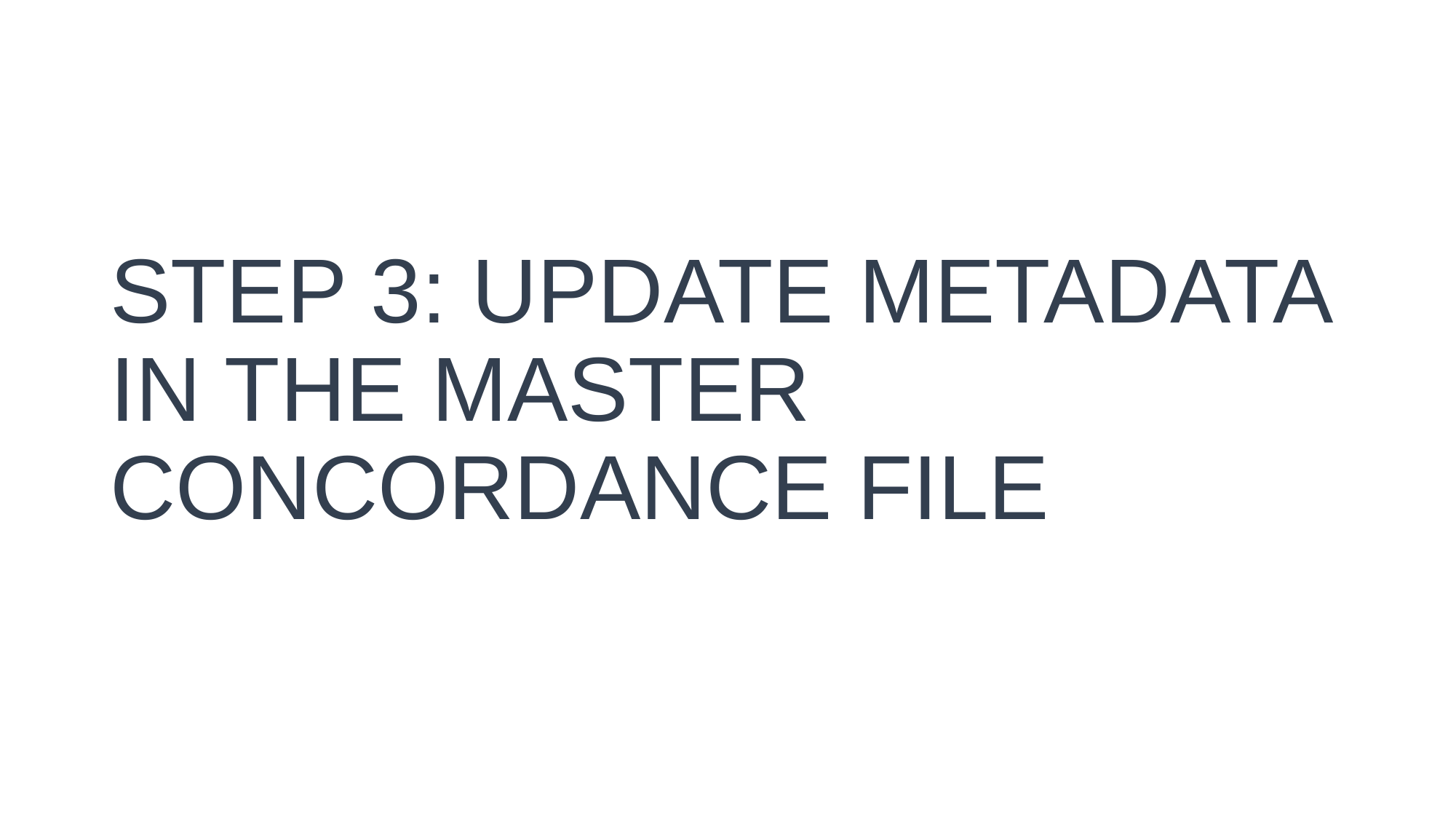

# Step 3: Update Metadata in the Master Concordance File